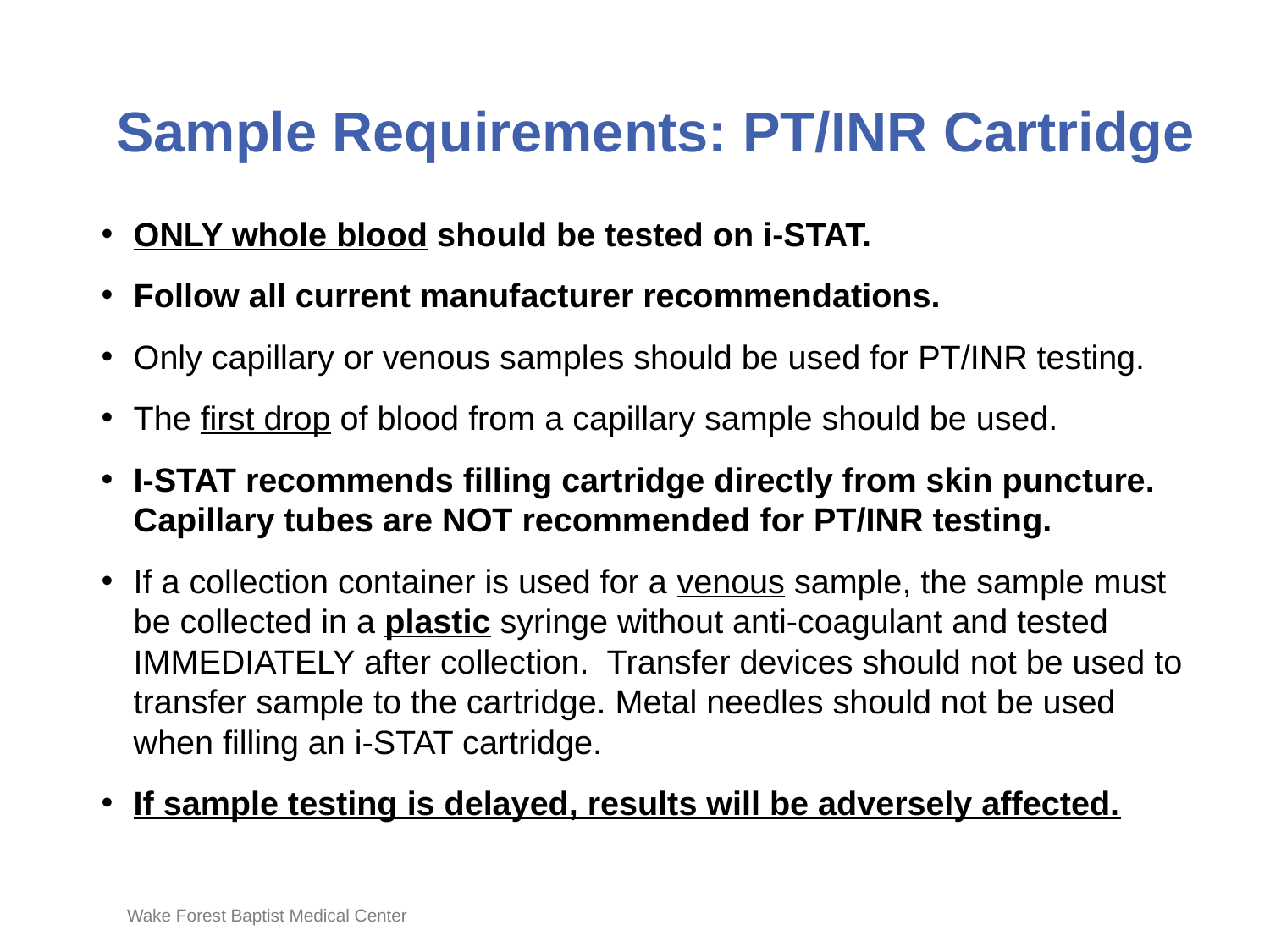

# Sample Requirements: PT/INR Cartridge
ONLY whole blood should be tested on i-STAT.
Follow all current manufacturer recommendations.
Only capillary or venous samples should be used for PT/INR testing.
The first drop of blood from a capillary sample should be used.
I-STAT recommends filling cartridge directly from skin puncture.  Capillary tubes are NOT recommended for PT/INR testing.
If a collection container is used for a venous sample, the sample must be collected in a plastic syringe without anti-coagulant and tested IMMEDIATELY after collection.  Transfer devices should not be used to transfer sample to the cartridge. Metal needles should not be used when filling an i-STAT cartridge.
If sample testing is delayed, results will be adversely affected.